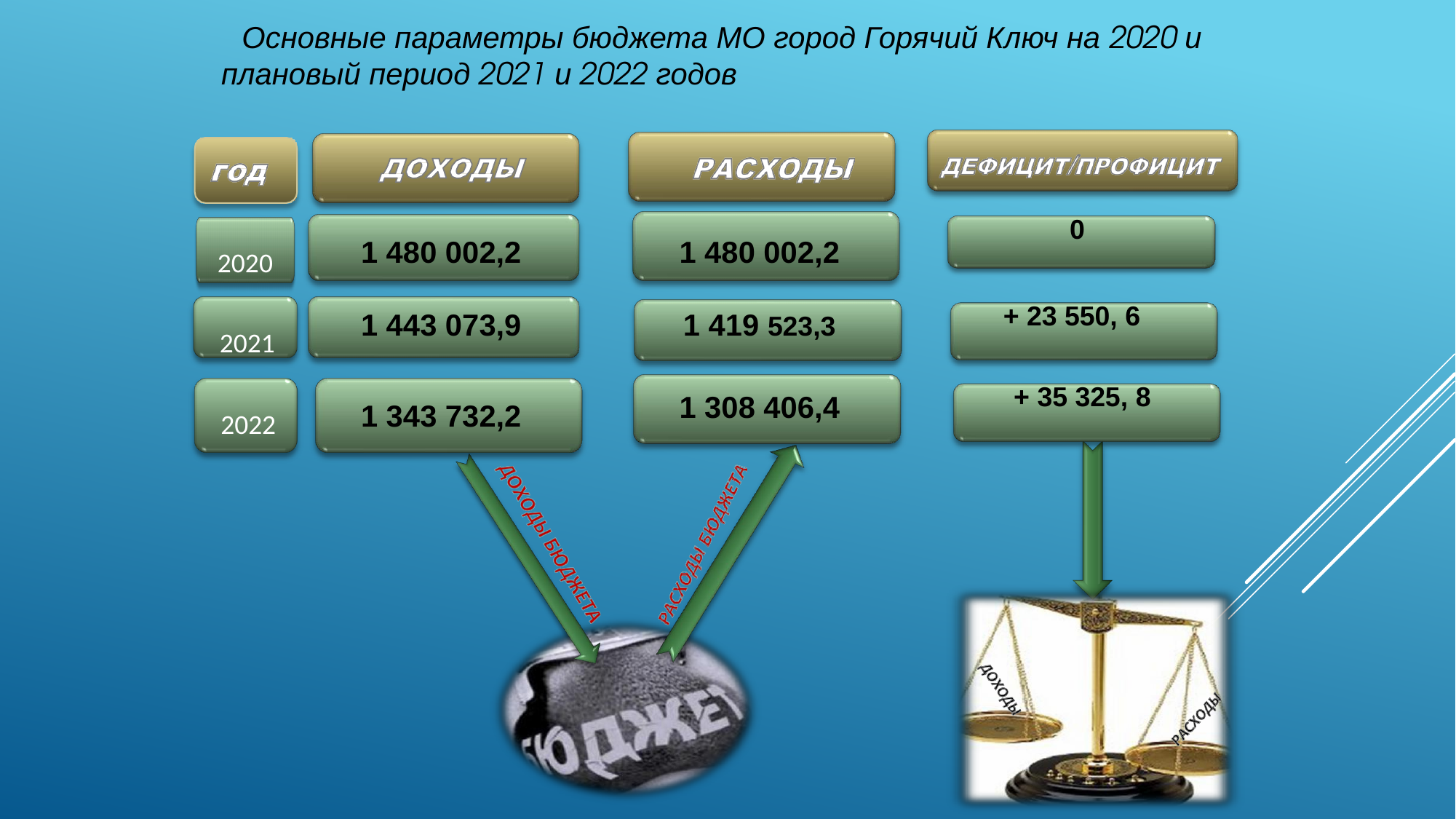

Основные параметры бюджета МО город Горячий Ключ на 2020 и плановый период 2021 и 2022 годов                                                                                                                                                                                           (тыс.руб)

0

2020
1 480 002,2
1 480 002,2

      2021

        + 23 550, 6
1 443 073,9
1 419 523,3

      2022

         + 35 325, 8
1 308 406,4
1 343 732,2